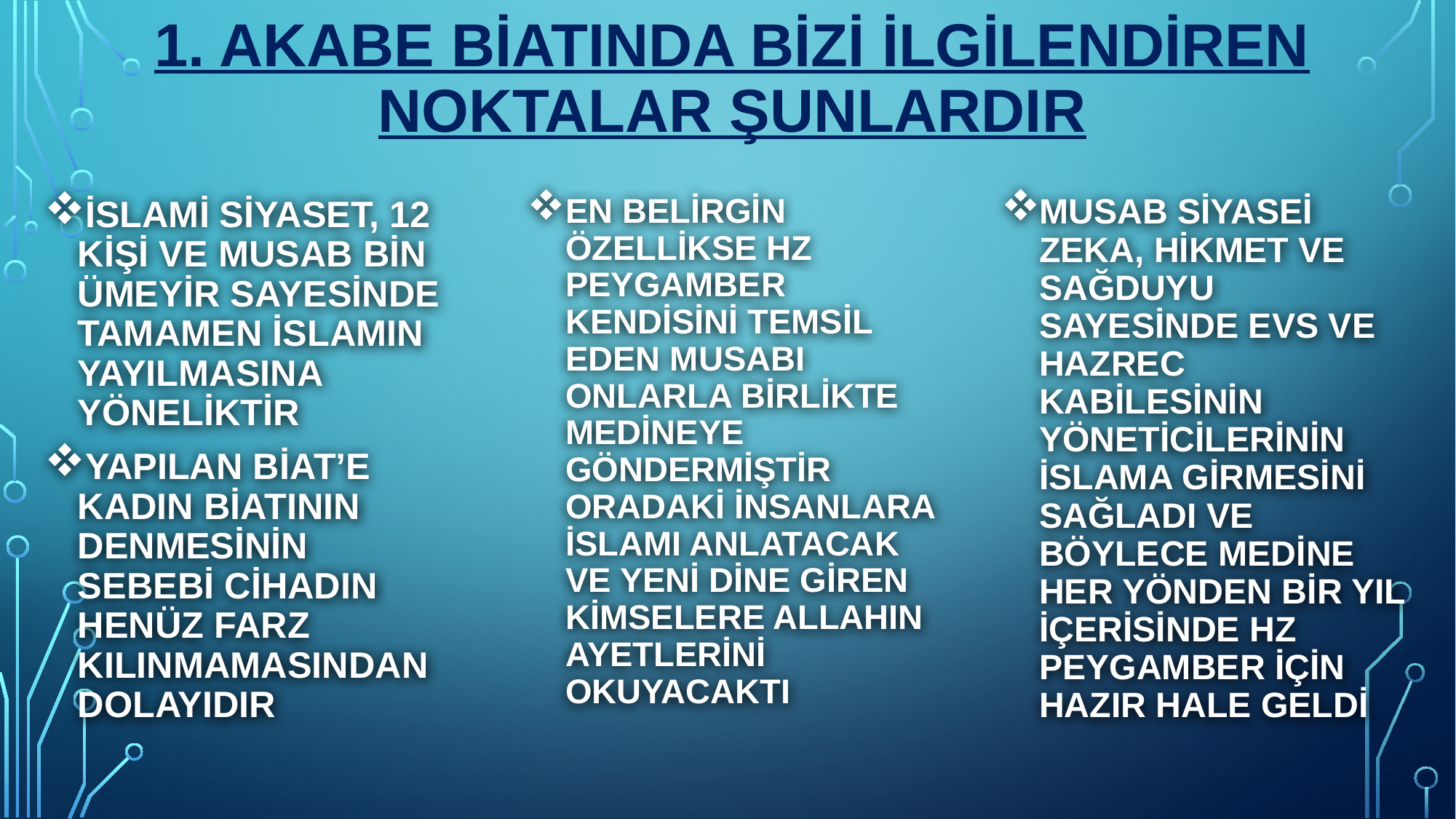

# 1. Akabe biatında bizi ilgilendiren noktalar şunlardır
İSLAMİ SİYASET, 12 KİŞİ VE MUSAB BİN ÜMEYİR SAYESİNDE TAMAMEN İSLAMIN YAYILMASINA YÖNELİKTİR
YAPILAN BİAT’E KADIN BİATININ DENMESİNİN SEBEBİ CİHADIN HENÜZ FARZ KILINMAMASINDAN DOLAYIDIR
EN BELİRGİN ÖZELLİKSE HZ PEYGAMBER KENDİSİNİ TEMSİL EDEN MUSABI ONLARLA BİRLİKTE MEDİNEYE GÖNDERMİŞTİR ORADAKİ İNSANLARA İSLAMI ANLATACAK VE YENİ DİNE GİREN KİMSELERE ALLAHIN AYETLERİNİ OKUYACAKTI

MUSAB SİYASEİ ZEKA, HİKMET VE SAĞDUYU SAYESİNDE EVS VE HAZREC KABİLESİNİN YÖNETİCİLERİNİN İSLAMA GİRMESİNİ SAĞLADI VE BÖYLECE MEDİNE HER YÖNDEN BİR YIL İÇERİSİNDE HZ PEYGAMBER İÇİN HAZIR HALE GELDİ